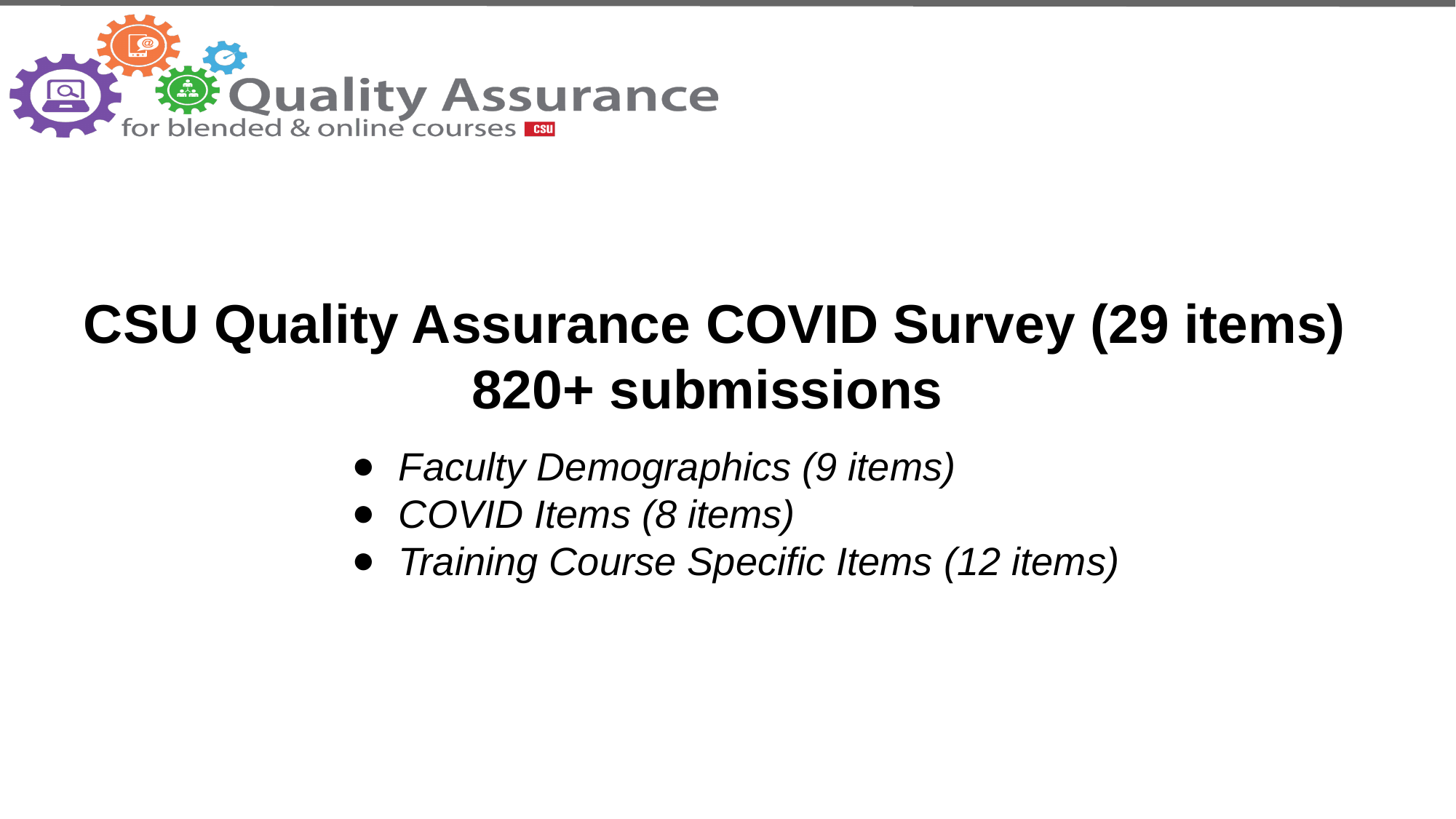

# CSU Quality Assurance COVID Survey (29 items)
820+ submissions
Faculty Demographics (9 items)
COVID Items (8 items)
Training Course Specific Items (12 items)